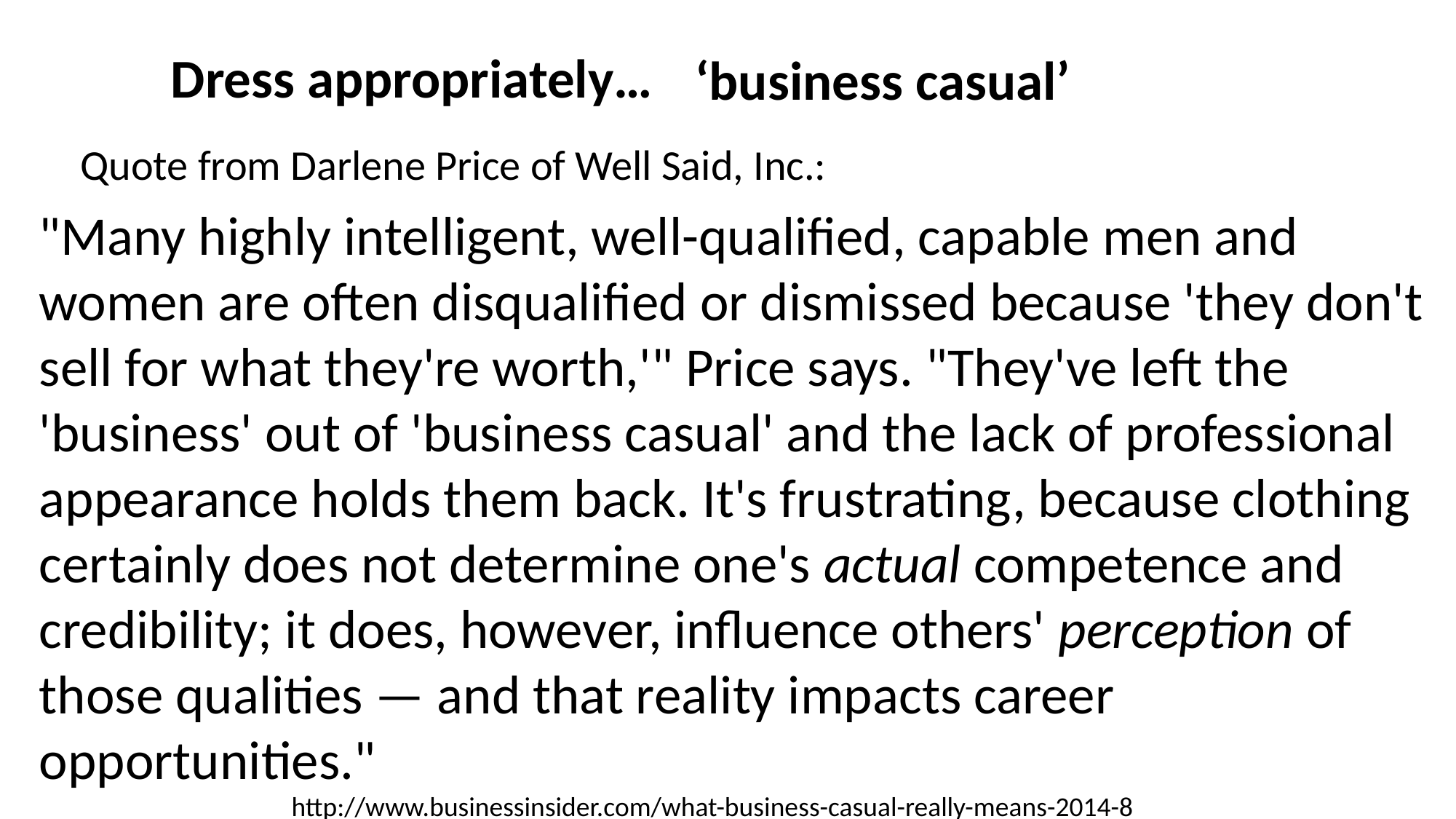

‘business casual’
Dress appropriately…
Quote from Darlene Price of Well Said, Inc.:
"Many highly intelligent, well-qualified, capable men and women are often disqualified or dismissed because 'they don't sell for what they're worth,'" Price says. "They've left the 'business' out of 'business casual' and the lack of professional appearance holds them back. It's frustrating, because clothing certainly does not determine one's actual competence and credibility; it does, however, influence others' perception of those qualities — and that reality impacts career opportunities."
http://www.businessinsider.com/what-business-casual-really-means-2014-8